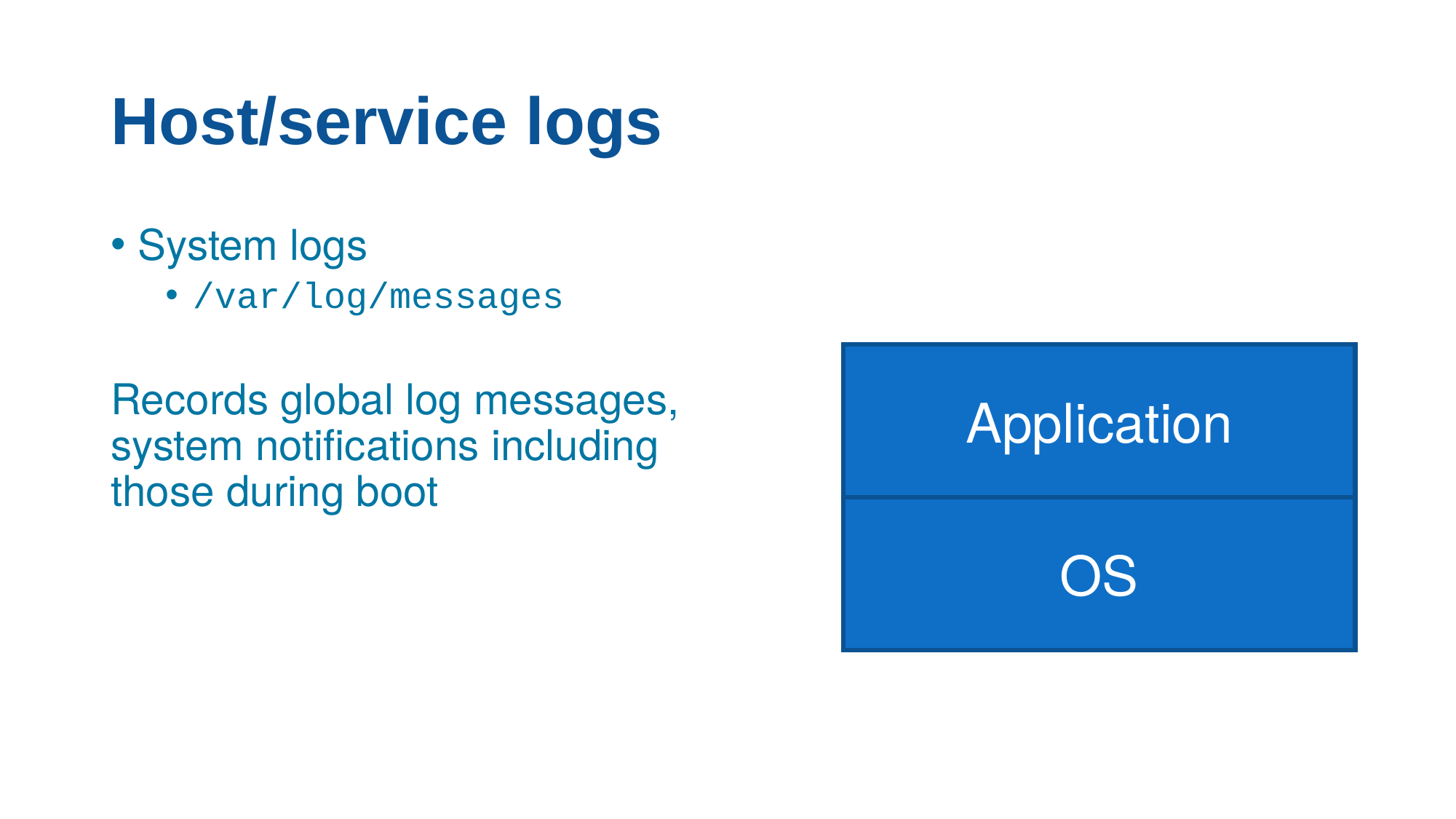

# Host/service logs
System logs
/var/log/messages

Records global log messages, system notifications including those during boot
Application
OS